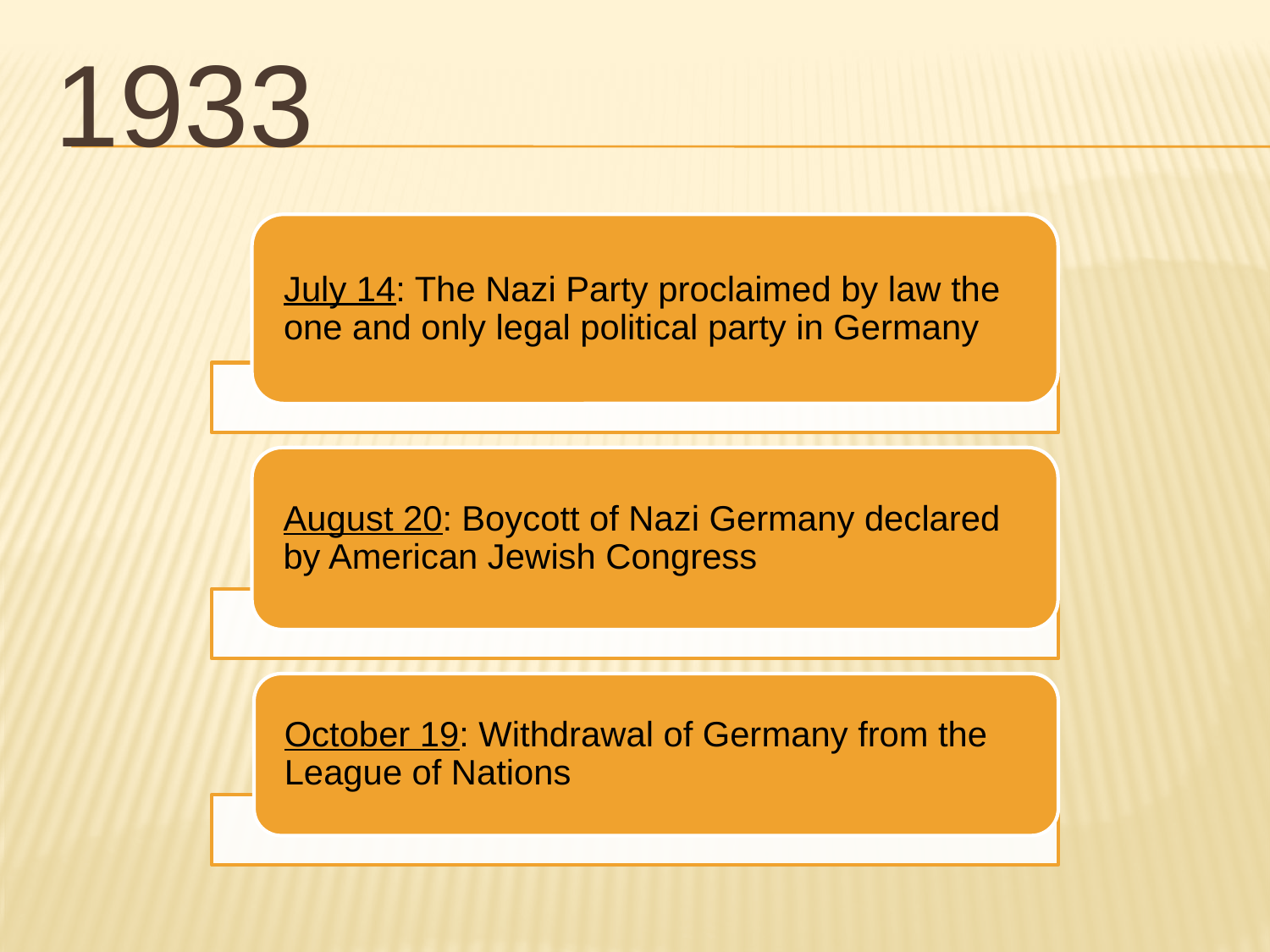

# 1933
July 14: The Nazi Party proclaimed by law the one and only legal political party in Germany
August 20: Boycott of Nazi Germany declared by American Jewish Congress
October 19: Withdrawal of Germany from the League of Nations